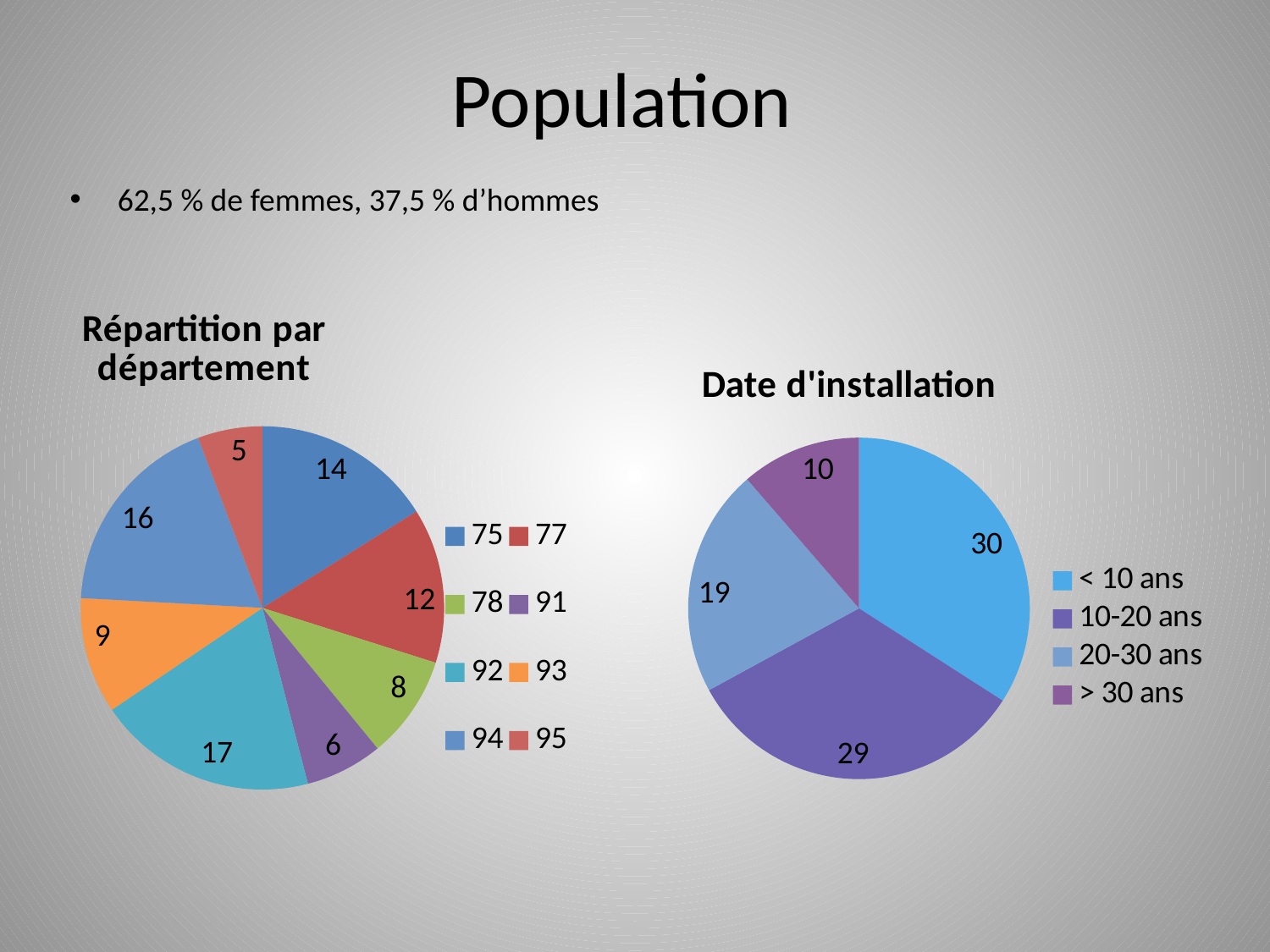

# Population
62,5 % de femmes, 37,5 % d’hommes

### Chart: Répartition par département

| Category | Répartition par département |
|---|---|
| 75 | 14.0 |
| 77 | 12.0 |
| 78 | 8.0 |
| 91 | 6.0 |
| 92 | 17.0 |
| 93 | 9.0 |
| 94 | 16.0 |
| 95 | 5.0 |

### Chart: Date d'installation

| Category | Date d'installation |
|---|---|
| < 10 ans | 30.0 |
| 10-20 ans | 29.0 |
| 20-30 ans | 19.0 |
| > 30 ans | 10.0 |